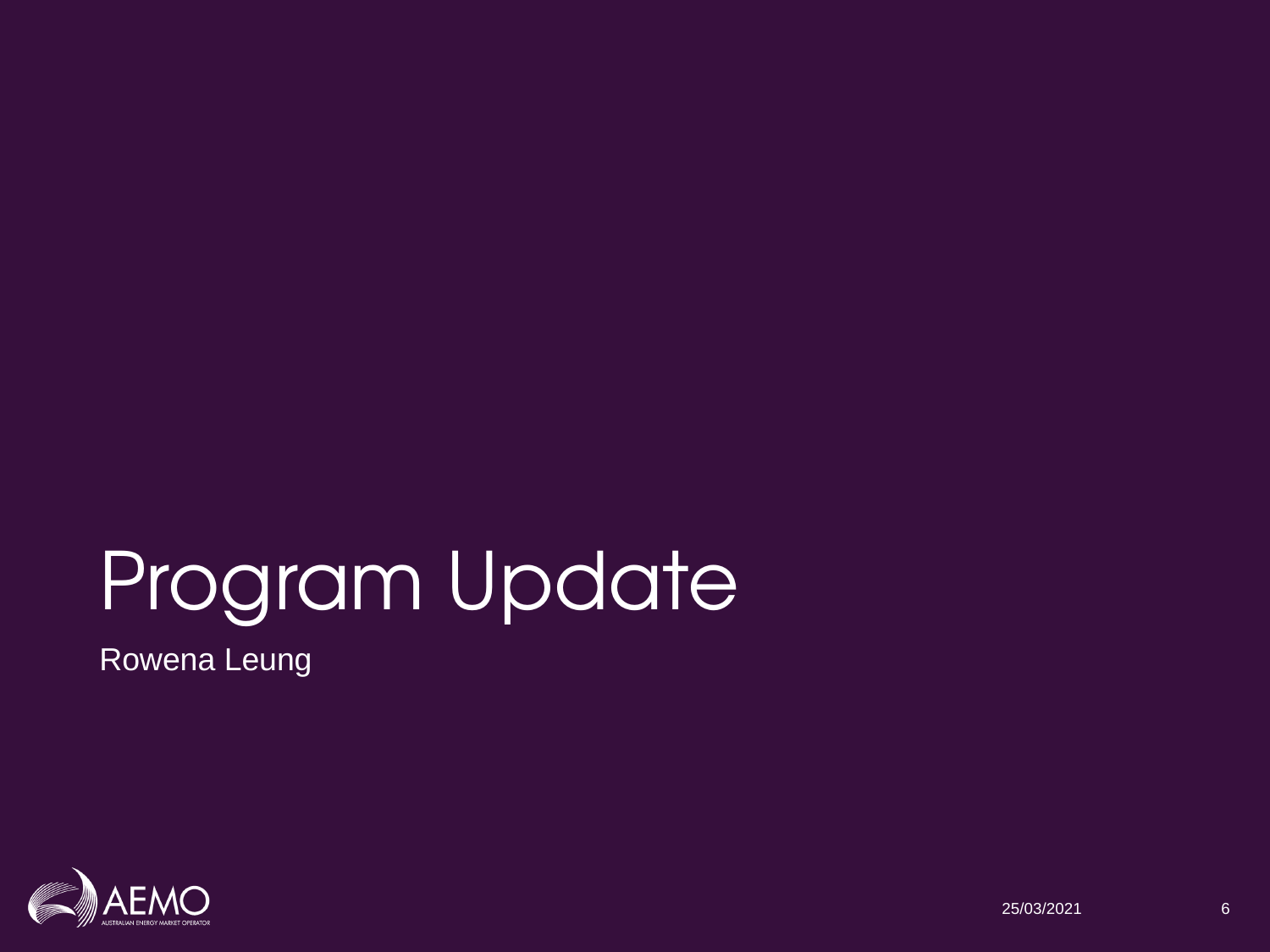

# Program Update
Rowena Leung
25/03/2021
6